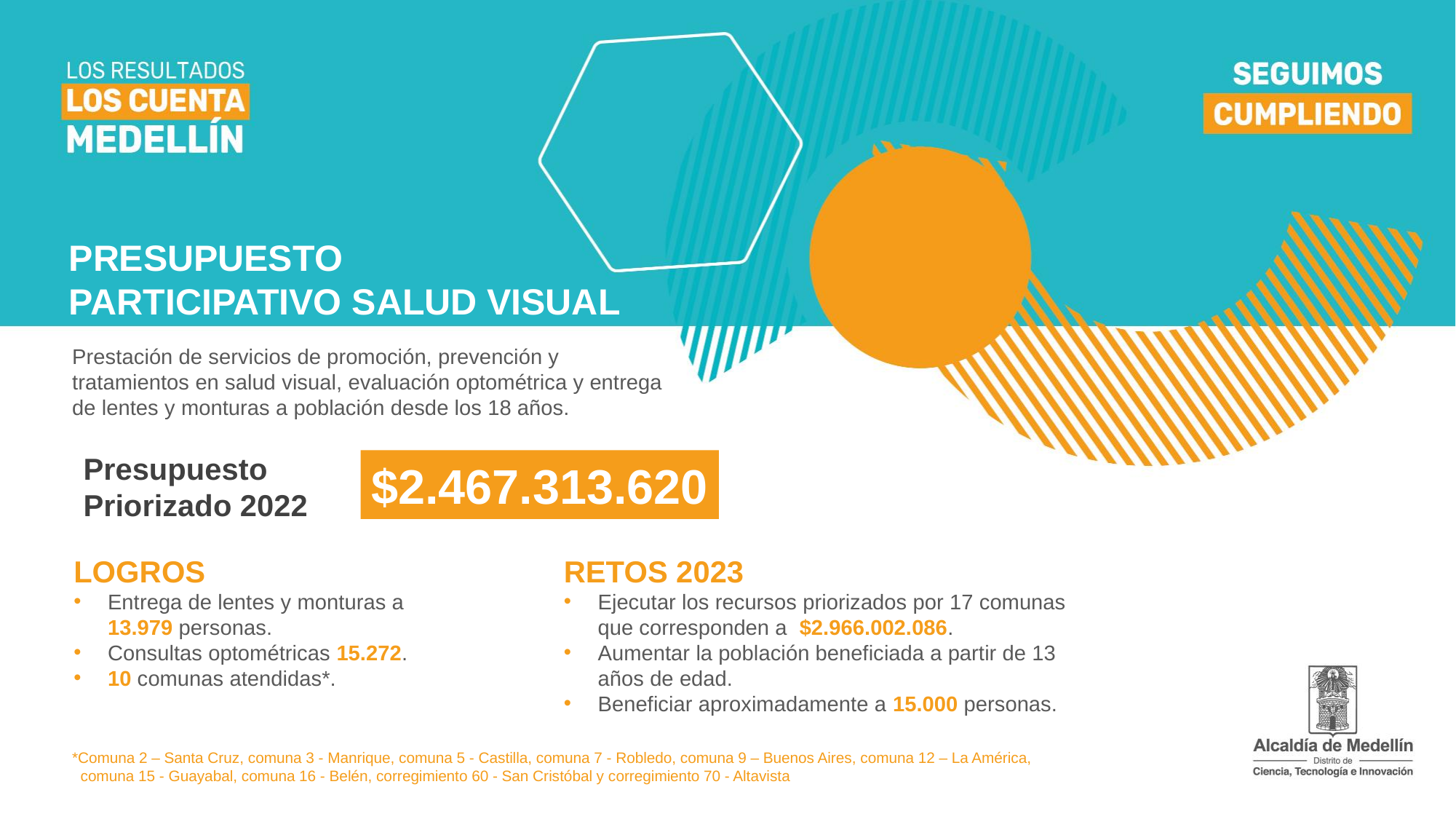

PRESUPUESTO
PARTICIPATIVO SALUD VISUAL
Prestación de servicios de promoción, prevención y tratamientos en salud visual, evaluación optométrica y entrega de lentes y monturas a población desde los 18 años.
Presupuesto
Priorizado 2022
$2.467.313.620
LOGROS
Entrega de lentes y monturas a 13.979 personas.
Consultas optométricas 15.272.
10 comunas atendidas*.

RETOS 2023
Ejecutar los recursos priorizados por 17 comunas que corresponden a  $2.966.002.086.
Aumentar la población beneficiada a partir de 13 años de edad.
Beneficiar aproximadamente a 15.000 personas.
*Comuna 2 – Santa Cruz, comuna 3 - Manrique, comuna 5 - Castilla, comuna 7 - Robledo, comuna 9 – Buenos Aires, comuna 12 – La América,
  comuna 15 - Guayabal, comuna 16 - Belén, corregimiento 60 - San Cristóbal y corregimiento 70 - Altavista